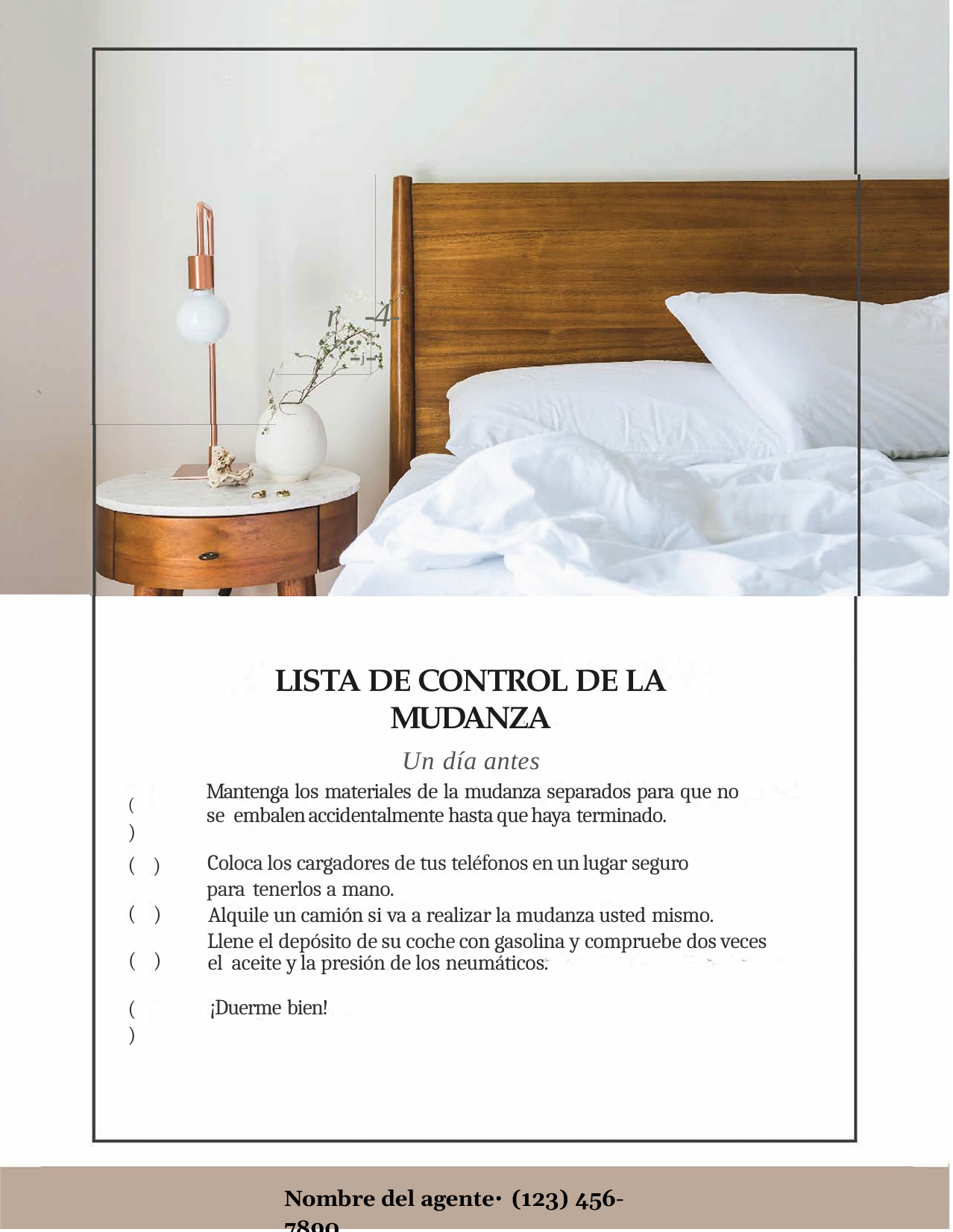

# r...-4-
-j-
-
/
/
.•\
LISTA DE CONTROL DE LA MUDANZA
Un día antes
Mantenga los materiales de la mudanza separados para que no se  embalen accidentalmente hasta que haya terminado.
(	)
Coloca los cargadores de tus teléfonos en un lugar seguro para  tenerlos a mano.
Alquile un camión si va a realizar la mudanza usted mismo.
Llene el depósito de su coche con gasolina y compruebe dos veces el  aceite y la presión de los neumáticos.
¡Duerme bien!
(
)
(
)
(	)
(	)

Nombre del agente⋅ (123) 456-7890